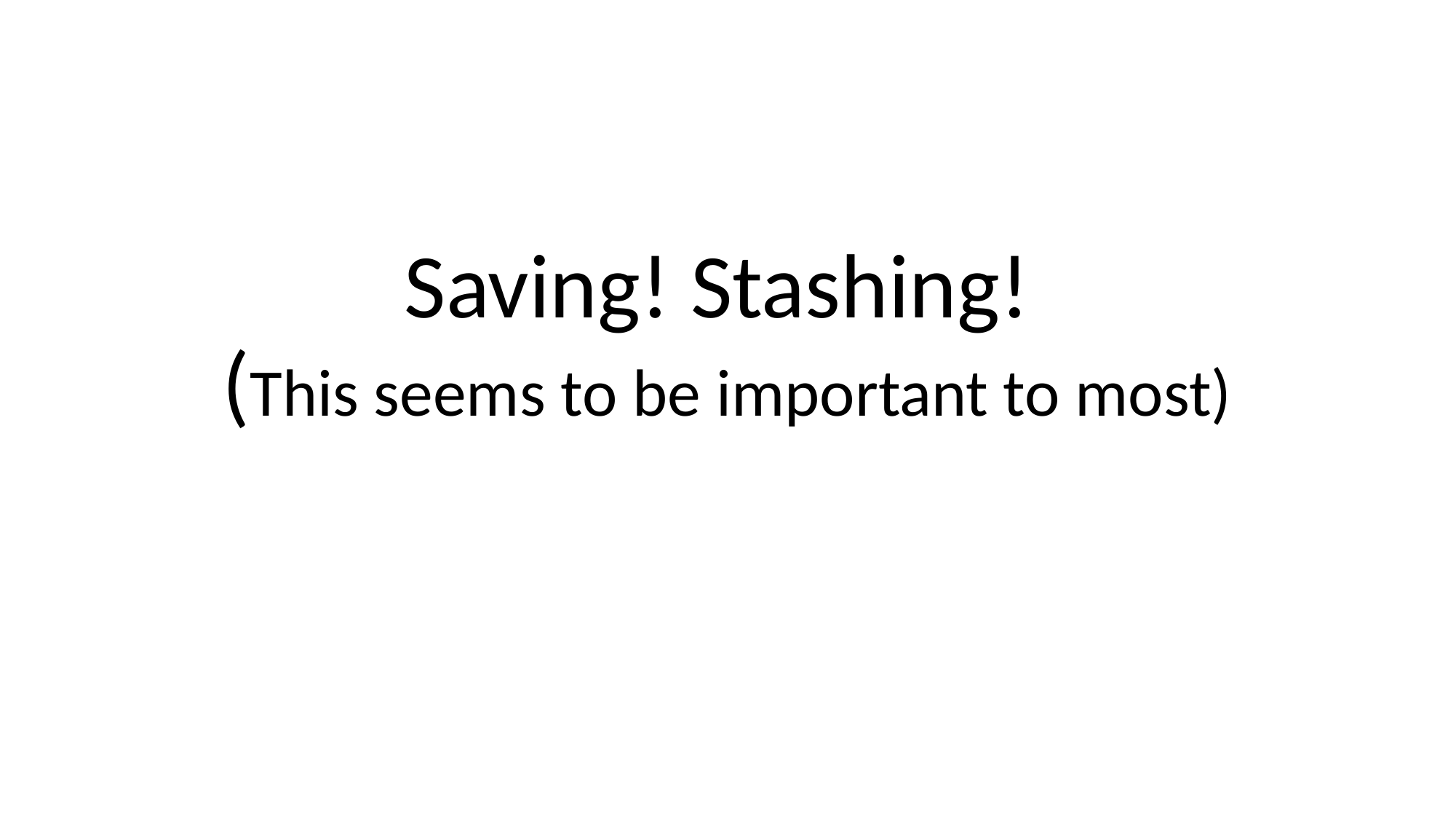

# Saving! Stashing! (This seems to be important to most)